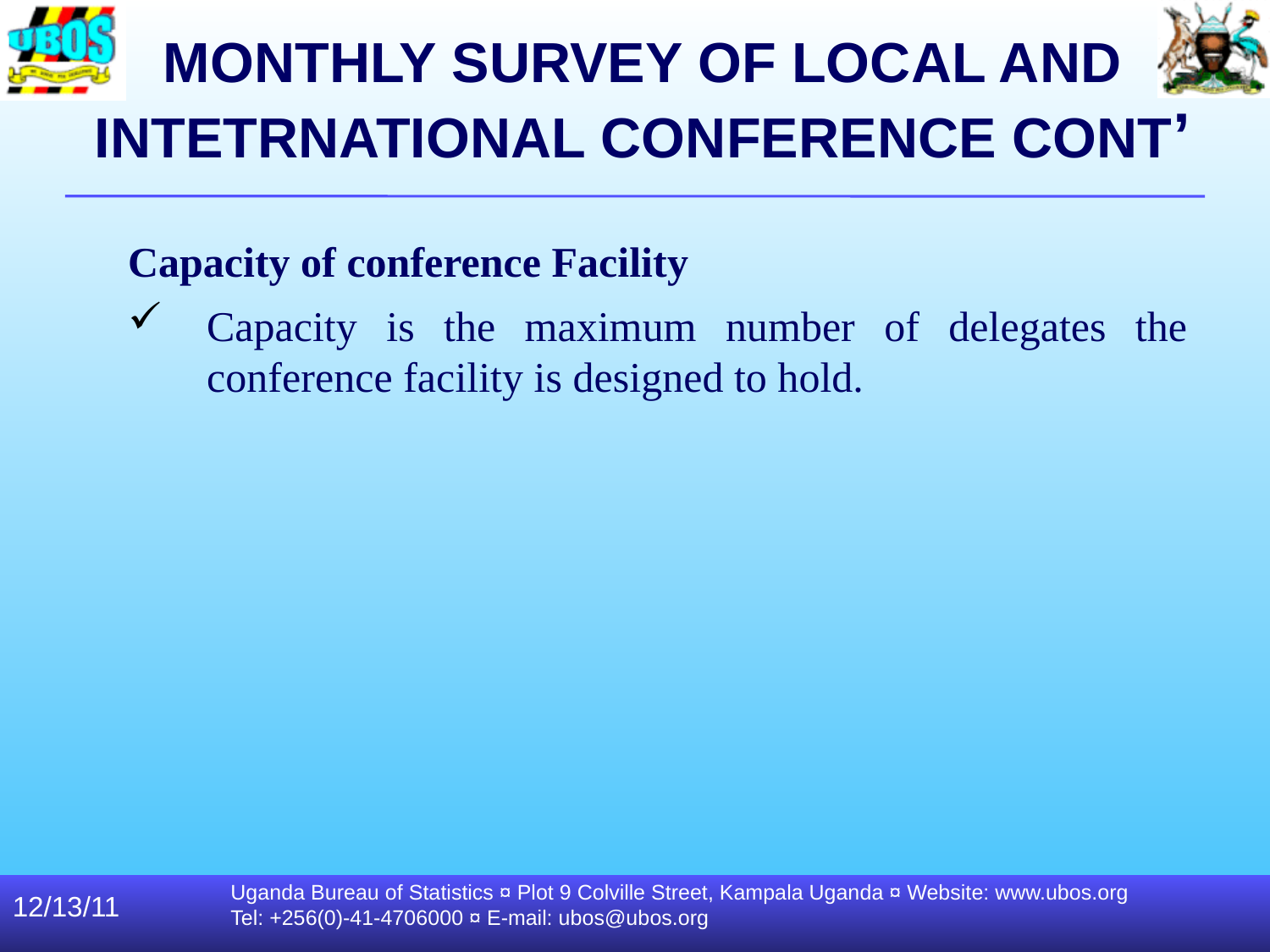

# MONTHLY SURVEY OF LOCAL AND INTETRNATIONAL CONFERENCE CONT’
Capacity of conference Facility
Capacity is the maximum number of delegates the conference facility is designed to hold.

Uganda Bureau of Statistics ¤ Plot 9 Colville Street, Kampala Uganda ¤ Website: www.ubos.org
Tel: +256(0)-41-4706000 ¤ E-mail: ubos@ubos.org
12/13/11